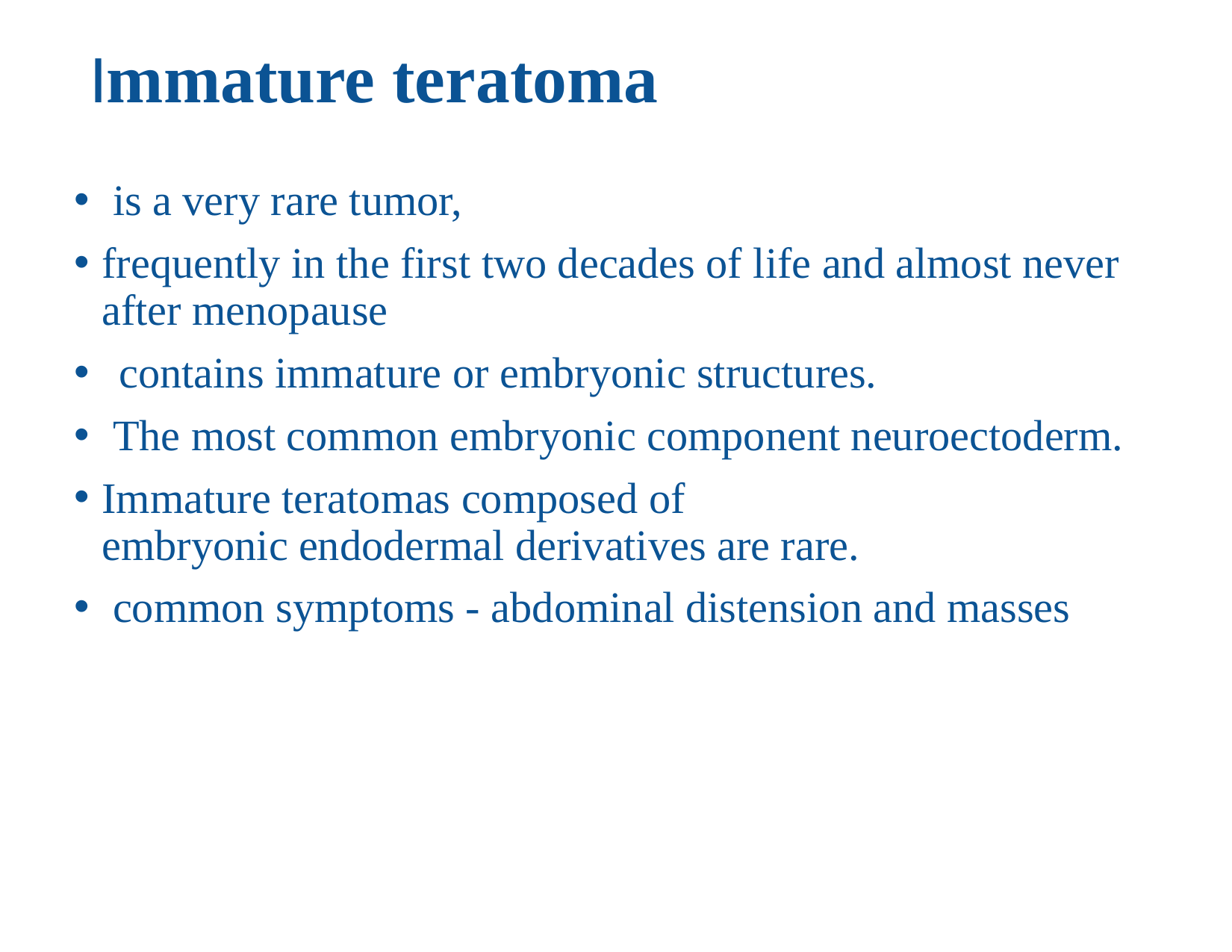

# Immature teratoma
 is a very rare tumor,
frequently in the first two decades of life and almost never after menopause
  contains immature or embryonic structures.
 The most common embryonic component neuroectoderm.
Immature teratomas composed of embryonic endodermal derivatives are rare.
 common symptoms - abdominal distension and masses